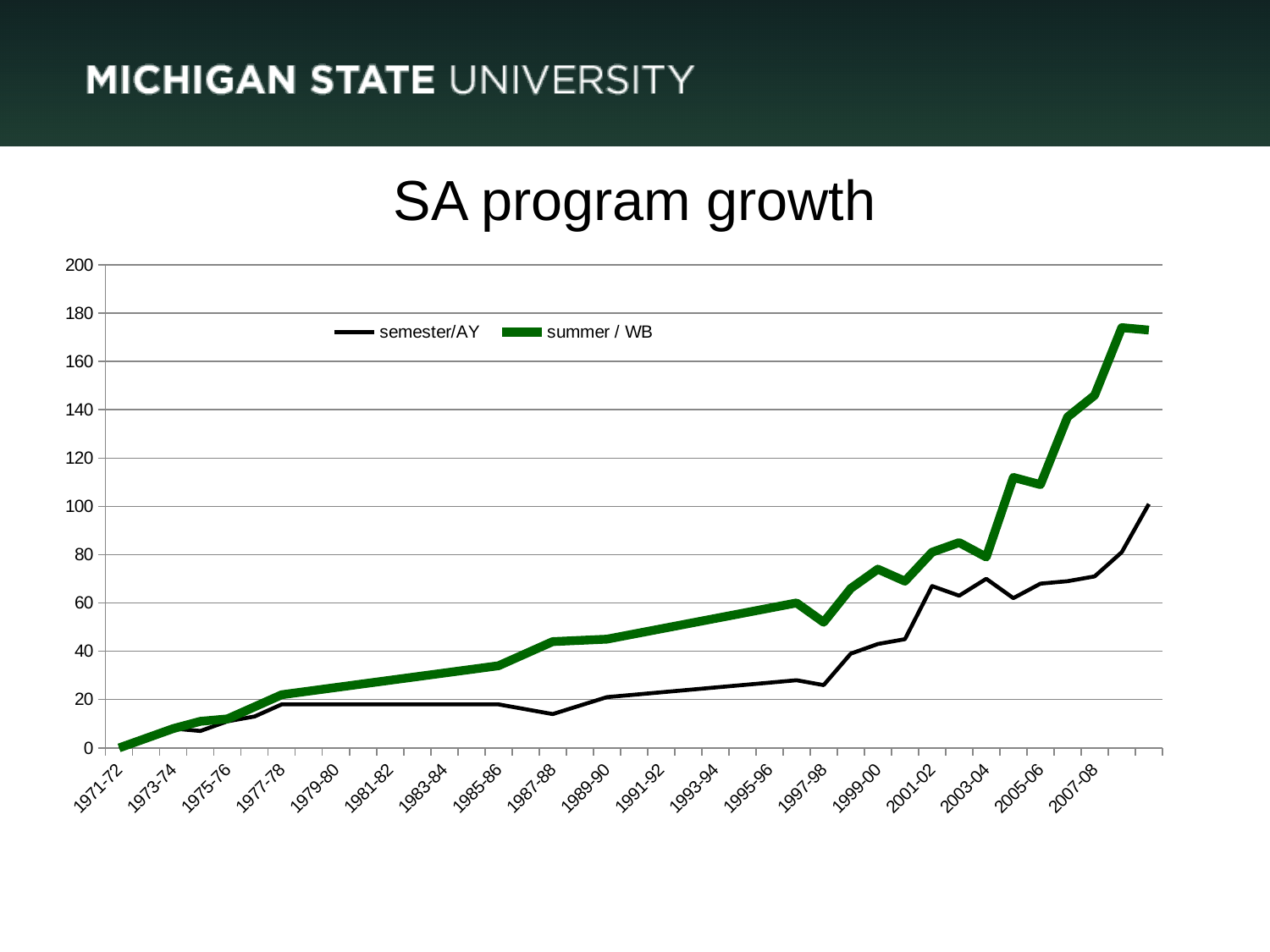

# SA program growth

### Chart

| Category | semester/AY | summer / WB |
|---|---|---|
| 1971-72 | 0.0 | 0.0 |
| 1972-73 | None | None |
| 1973-74 | 8.0 | 8.0 |
| 1974-75 | 7.0 | 11.0 |
| 1975-76 | 11.0 | 12.0 |
| 1976-77 | 13.0 | 17.0 |
| 1977-78 | 18.0 | 22.0 |
| 1978-79 | None | None |
| 1979-80 | None | None |
| 1980-81 | None | None |
| 1981-82 | None | None |
| 1982-83 | None | None |
| 1983-84 | None | None |
| 1984-85 | None | None |
| 1985-86 | 18.0 | 34.0 |
| 1986-87 | None | None |
| 1987-88 | 14.0 | 44.0 |
| 1988-89 | None | None |
| 1989-90 | 21.0 | 45.0 |
| 1990-91 | None | None |
| 1991-92 | None | None |
| 1992-93 | None | None |
| 1993-94 | None | None |
| 1994-95 | None | None |
| 1995-96 | None | None |
| 1996-97 | 28.0 | 60.0 |
| 1997-98 | 26.0 | 52.0 |
| 1998-99 | 39.0 | 66.0 |
| 1999-00 | 43.0 | 74.0 |
| 2000-01 | 45.0 | 69.0 |
| 2001-02 | 67.0 | 81.0 |
| 2002-03 | 63.0 | 85.0 |
| 2003-04 | 70.0 | 79.0 |
| 2004-05 | 62.0 | 112.0 |
| 2005-06 | 68.0 | 109.0 |
| 2006-07 | 69.0 | 137.0 |
| 2007-08 | 71.0 | 146.0 |
| 2008-09 | 81.0 | 174.0 |